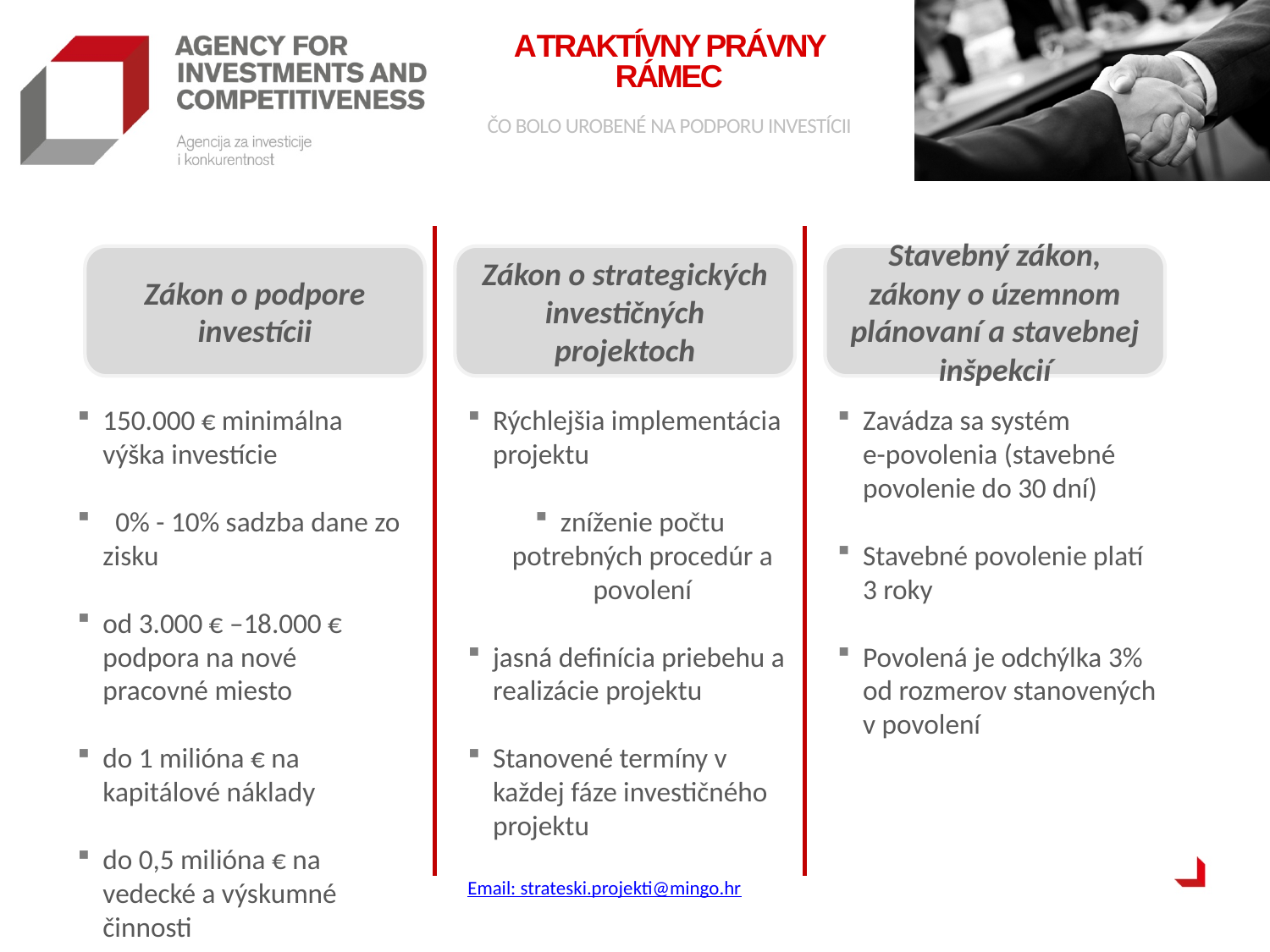

ATRAKTÍVNY PRÁVNY RÁMEC
ČO BOLO UROBENÉ NA PODPORU INVESTÍCII
Zákon o podpore investícii
Zákon o strategických investičných projektoch
Stavebný zákon, zákony o územnom plánovaní a stavebnej inšpekcií
150.000 € minimálna výška investície

  0% - 10% sadzba dane zo zisku

od 3.000 € –18.000 € podpora na nové pracovné miesto

do 1 milióna € na kapitálové náklady

do 0,5 milióna € na vedecké a výskumné činnosti

Rýchlejšia implementácia projektu

zníženie počtu potrebných procedúr a povolení

jasná definícia priebehu a realizácie projektu

Stanovené termíny v každej fáze investičného projektu

Email: strateski.projekti@mingo.hr

Zavádza sa systém            e-povolenia (stavebné povolenie do 30 dní)

Stavebné povolenie platí 3 roky

Povolená je odchýlka 3% od rozmerov stanovených v povolení